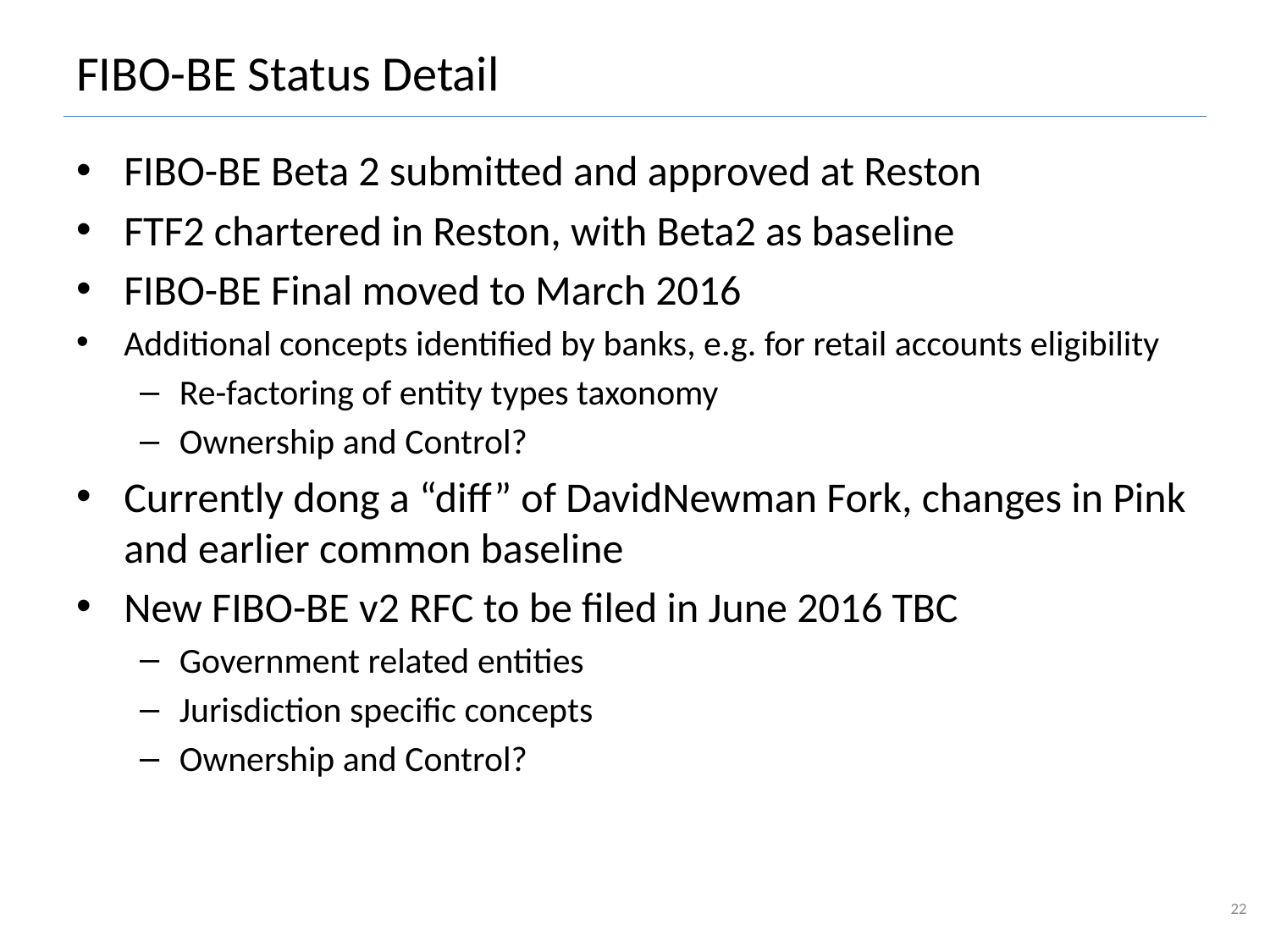

# FIBO-BE Status Detail
FIBO-BE Beta 2 submitted and approved at Reston
FTF2 chartered in Reston, with Beta2 as baseline
FIBO-BE Final moved to March 2016
Additional concepts identified by banks, e.g. for retail accounts eligibility
Re-factoring of entity types taxonomy
Ownership and Control?
Currently dong a “diff” of DavidNewman Fork, changes in Pink and earlier common baseline
New FIBO-BE v2 RFC to be filed in June 2016 TBC
Government related entities
Jurisdiction specific concepts
Ownership and Control?

22